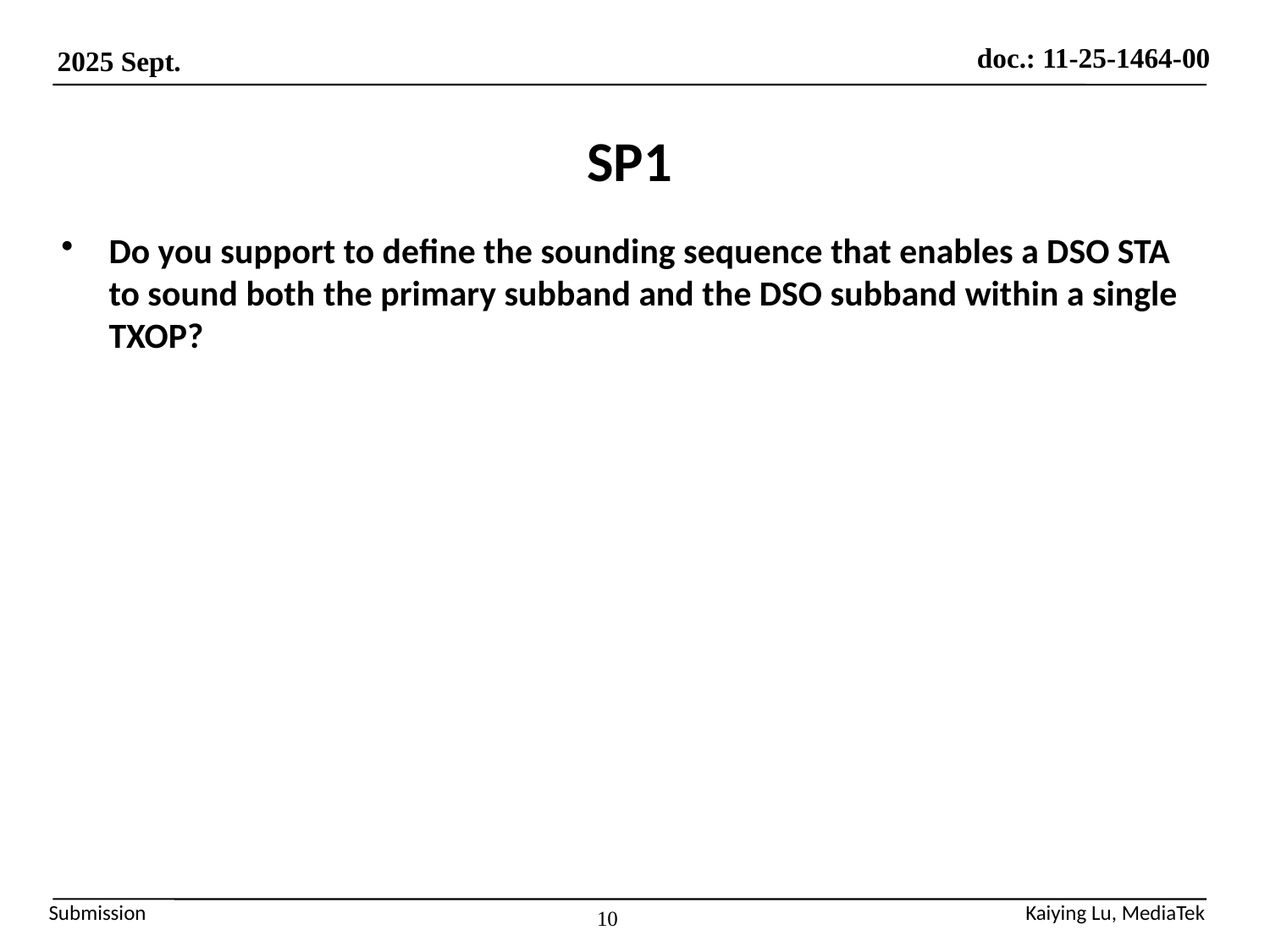

# SP1
Do you support to define the sounding sequence that enables a DSO STA to sound both the primary subband and the DSO subband within a single TXOP?

10